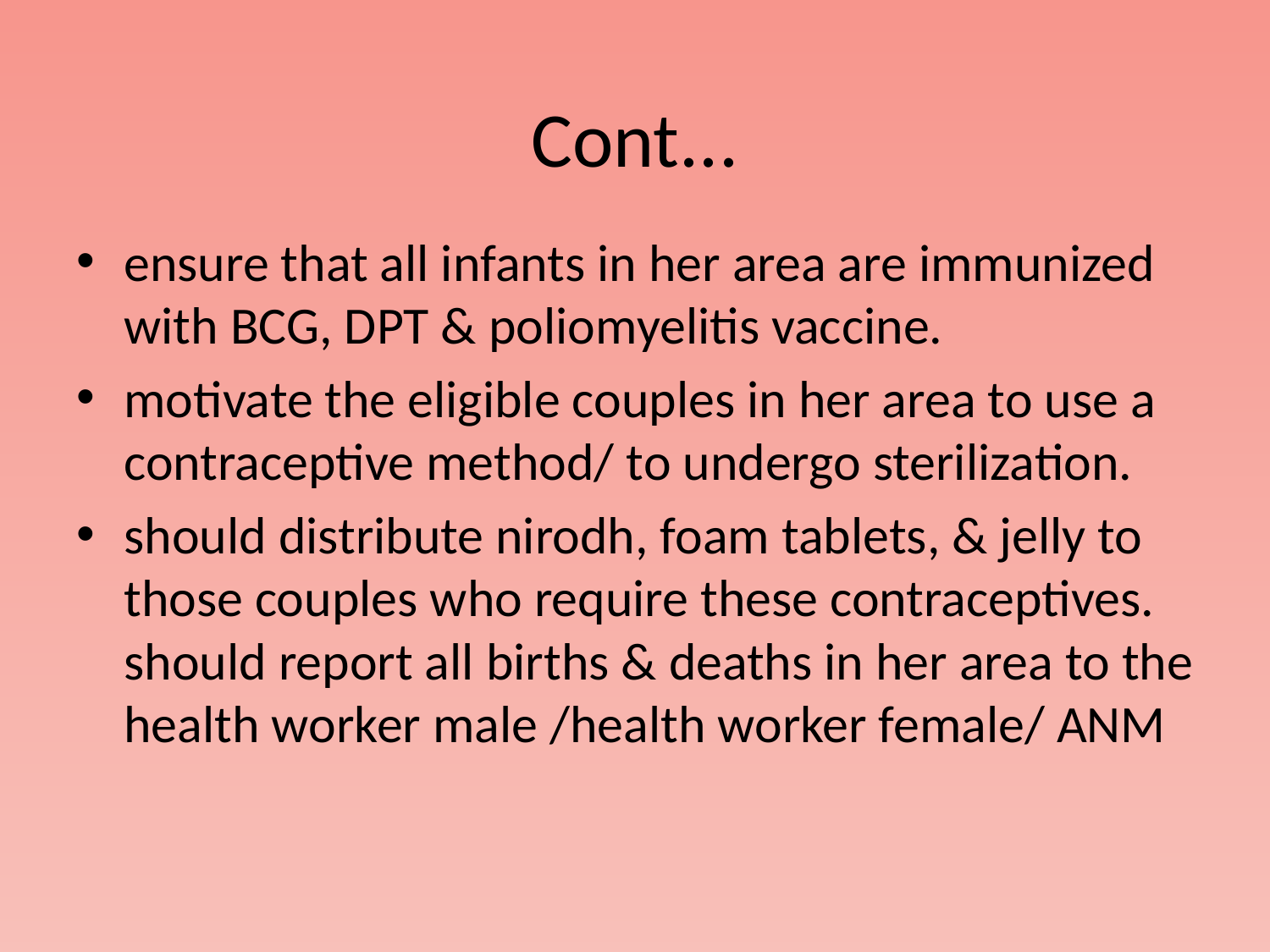

# Cont...
ensure that all infants in her area are immunized with BCG, DPT & poliomyelitis vaccine.
motivate the eligible couples in her area to use a contraceptive method/ to undergo sterilization.
should distribute nirodh, foam tablets, & jelly to those couples who require these contraceptives. should report all births & deaths in her area to the health worker male /health worker female/ ANM